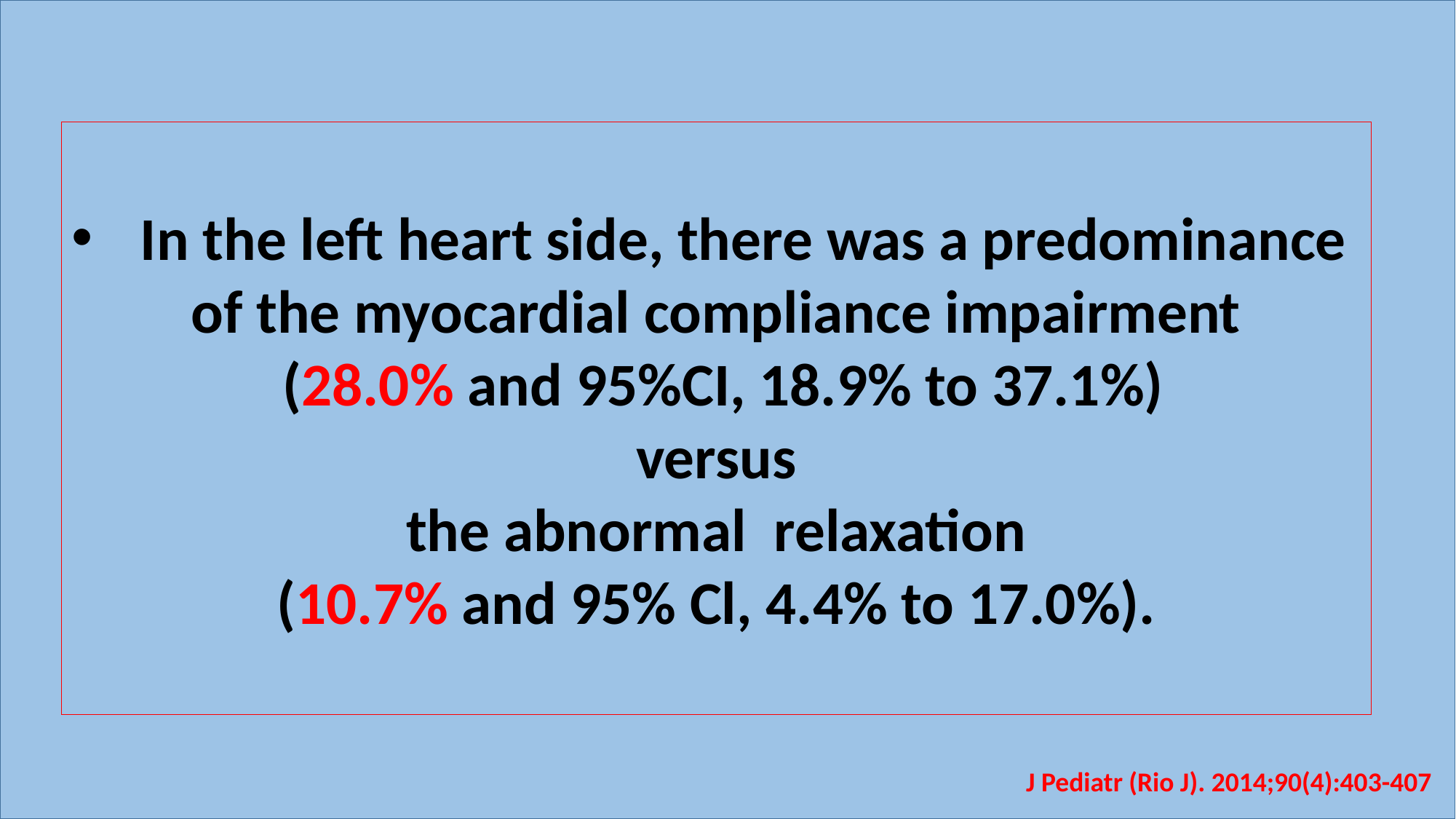

In the left heart side, there was a predominance
of the myocardial compliance impairment
 (28.0% and 95%CI, 18.9% to 37.1%)
 versus
the abnormal  relaxation
 (10.7% and 95% Cl, 4.4% to 17.0%).

J Pediatr (Rio J). 2014;90(4):403-407